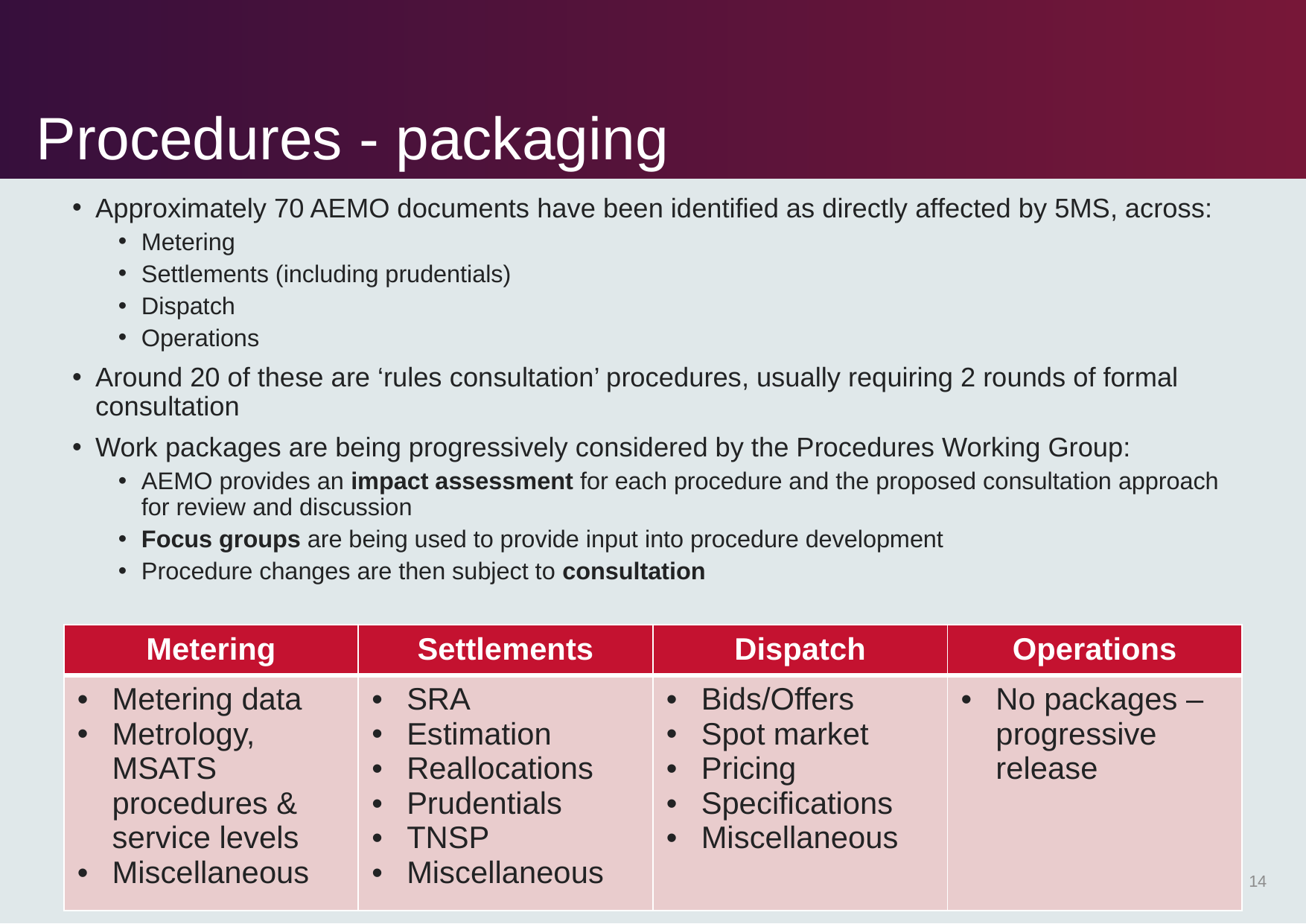

# Procedures - packaging
Approximately 70 AEMO documents have been identified as directly affected by 5MS, across:
Metering
Settlements (including prudentials)
Dispatch
Operations
Around 20 of these are ‘rules consultation’ procedures, usually requiring 2 rounds of formal consultation
Work packages are being progressively considered by the Procedures Working Group:
AEMO provides an impact assessment for each procedure and the proposed consultation approach for review and discussion
Focus groups are being used to provide input into procedure development
Procedure changes are then subject to consultation
| Metering | Settlements | Dispatch | Operations |
| --- | --- | --- | --- |
| Metering data Metrology, MSATS procedures & service levels Miscellaneous | SRA Estimation Reallocations Prudentials TNSP Miscellaneous | Bids/Offers Spot market Pricing Specifications Miscellaneous | No packages – progressive release |
14